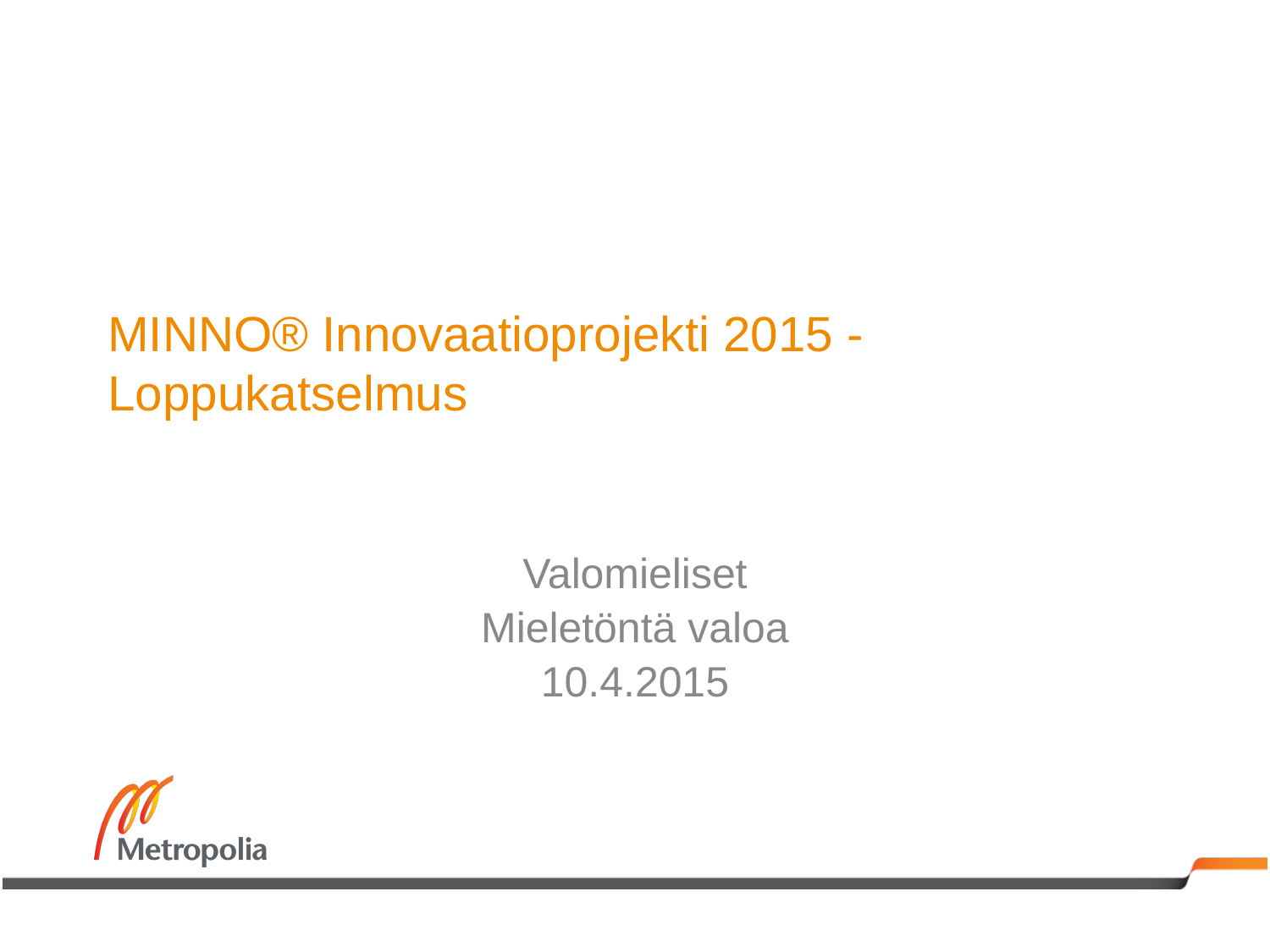

# MINNO® Innovaatioprojekti 2015 - Loppukatselmus
Valomieliset
Mieletöntä valoa
10.4.2015